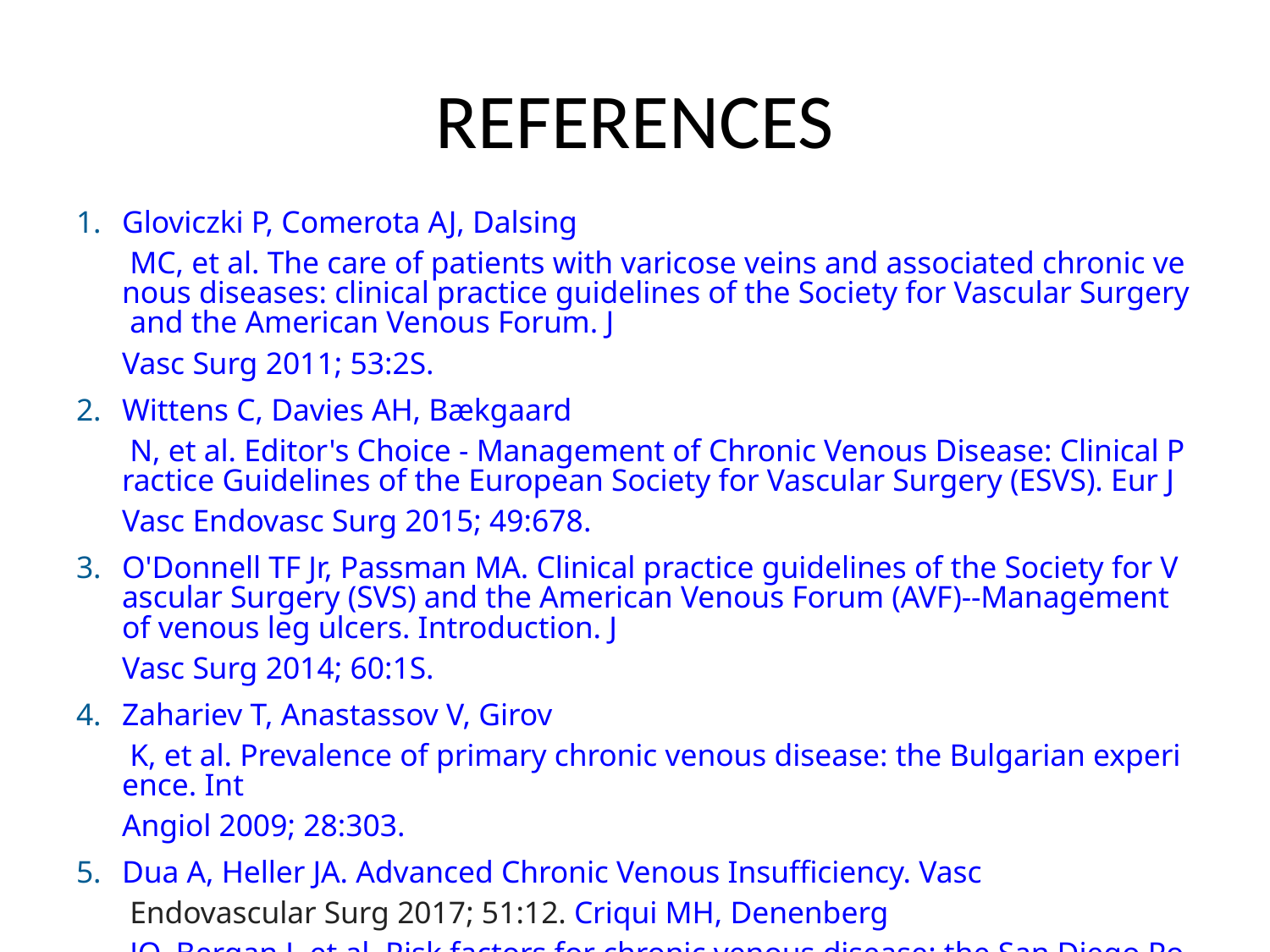

# REFERENCES
Gloviczki P, Comerota AJ, Dalsing MC, et al. The care of patients with varicose veins and associated chronic venous diseases: clinical practice guidelines of the Society for Vascular Surgery and the American Venous Forum. J Vasc Surg 2011; 53:2S.
Wittens C, Davies AH, Bækgaard N, et al. Editor's Choice - Management of Chronic Venous Disease: Clinical Practice Guidelines of the European Society for Vascular Surgery (ESVS). Eur J Vasc Endovasc Surg 2015; 49:678.
O'Donnell TF Jr, Passman MA. Clinical practice guidelines of the Society for Vascular Surgery (SVS) and the American Venous Forum (AVF)--Management of venous leg ulcers. Introduction. J Vasc Surg 2014; 60:1S.
Zahariev T, Anastassov V, Girov K, et al. Prevalence of primary chronic venous disease: the Bulgarian experience. Int Angiol 2009; 28:303.
Dua A, Heller JA. Advanced Chronic Venous Insufficiency. Vasc Endovascular Surg 2017; 51:12. Criqui MH, Denenberg JO, Bergan J, et al. Risk factors for chronic venous disease: the San Diego Population Study. J Vasc Surg 2007; 46:331.
Prochaska JH, Arnold N, Falcke A, et al. Chronic venous insufficiency, cardiovascular disease, and mortality: a population study. Eur Heart J 2021; 42:4157.